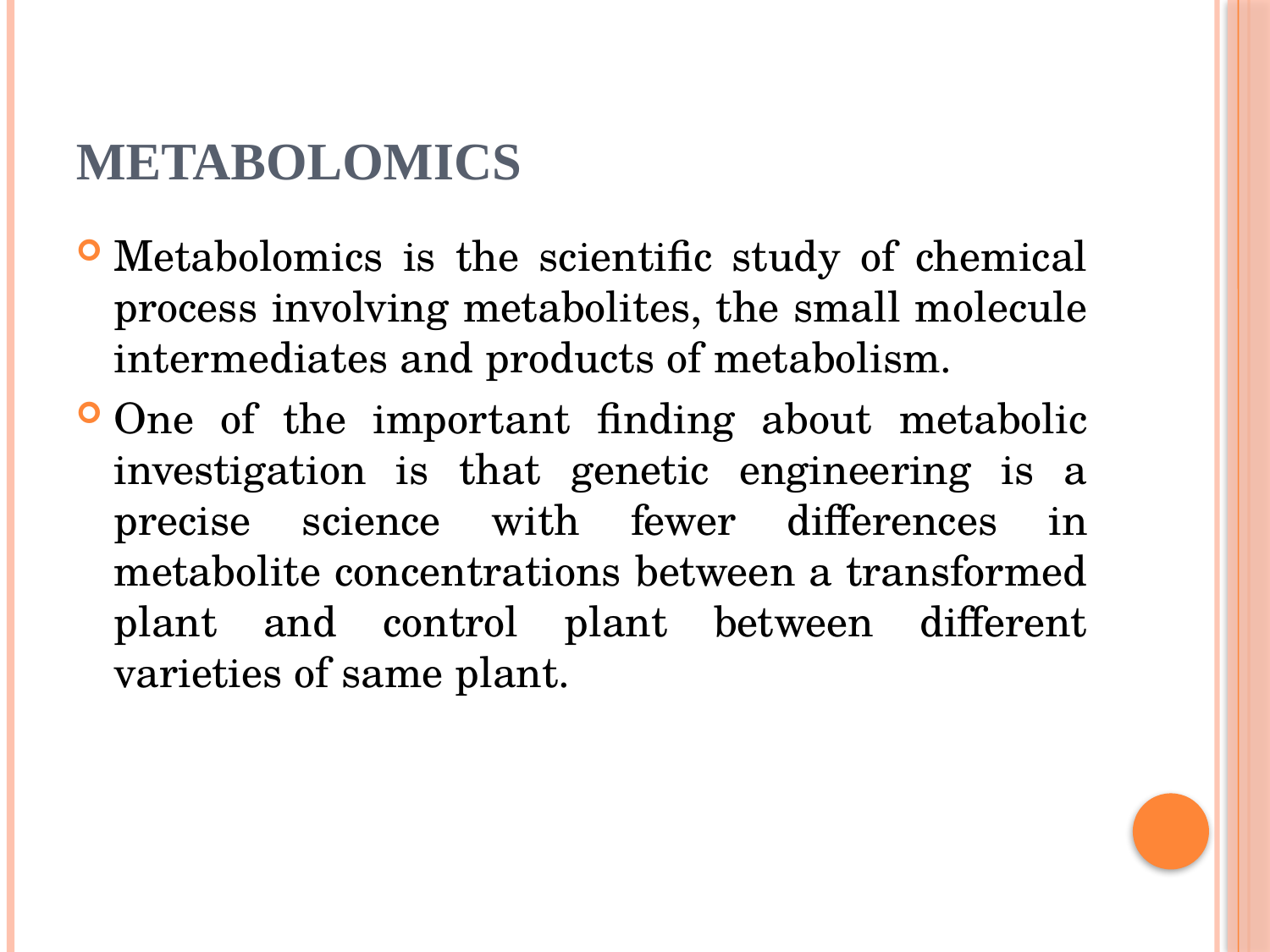

# Metabolomics
Metabolomics is the scientific study of chemical process involving metabolites, the small molecule intermediates and products of metabolism.
One of the important finding about metabolic investigation is that genetic engineering is a precise science with fewer differences in metabolite concentrations between a transformed plant and control plant between different varieties of same plant.